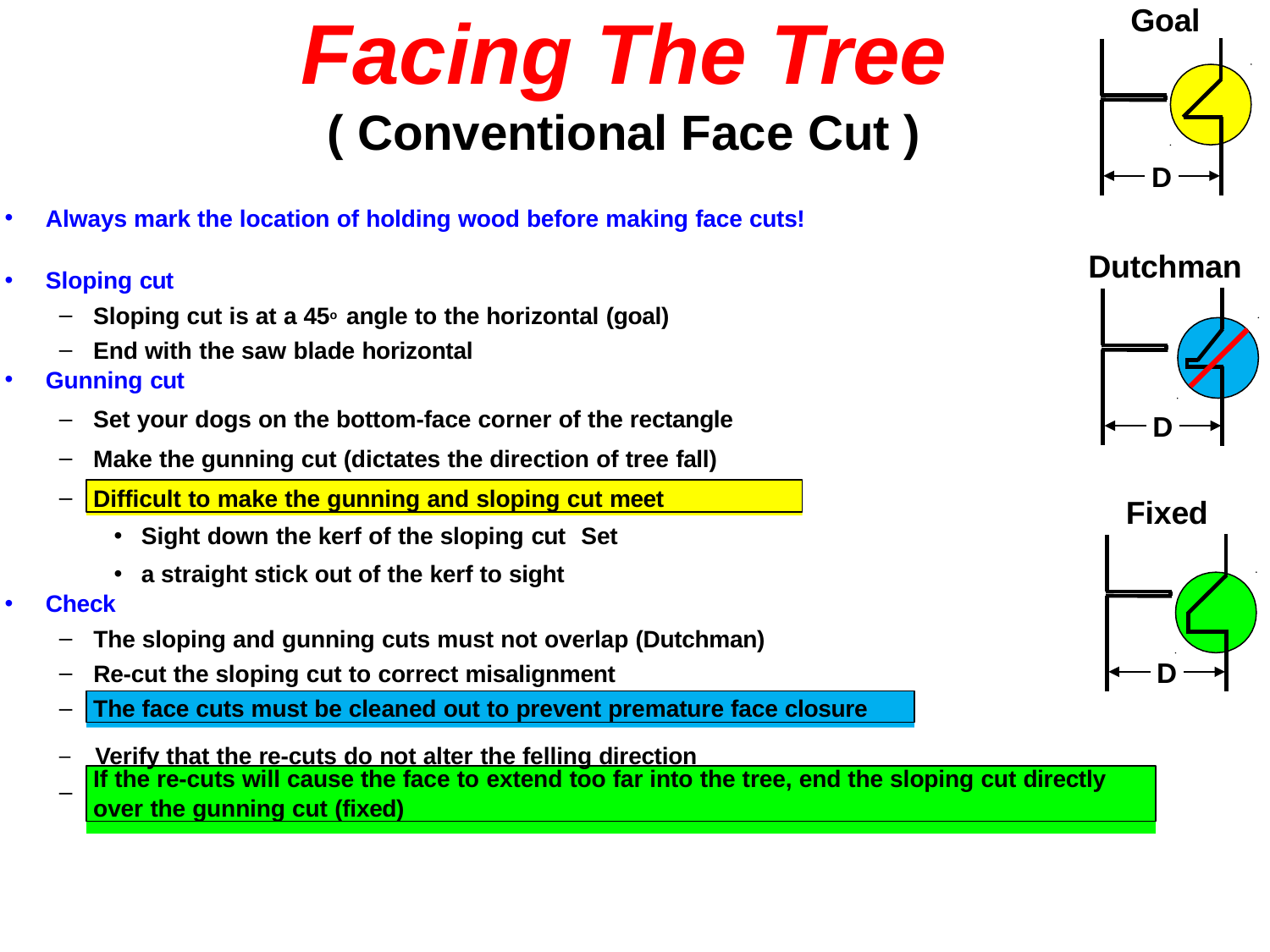

# Facing The Tree
Goal

( Conventional Face Cut )
Always mark the location of holding wood before making face cuts!
D

•
Dutchman
•
Sloping cut

Sloping cut is at a 45o angle to the horizontal (goal)
End with the saw blade horizontal
•
Gunning cut
Set your dogs on the bottom-face corner of the rectangle
Make the gunning cut (dictates the direction of tree fall)
–
D

Difficult to make the gunning and sloping cut meet
Fixed
•
•
Sight down the kerf of the sloping cut Set a straight stick out of the kerf to sight

•
Check

–
–
–
–	Verify that the re-cuts do not alter the felling direction
–
The sloping and gunning cuts must not overlap (Dutchman) Re-cut the sloping cut to correct misalignment
D

The face cuts must be cleaned out to prevent premature face closure

If the re-cuts will cause the face to extend too far into the tree, end the sloping cut directly
over the gunning cut (fixed)